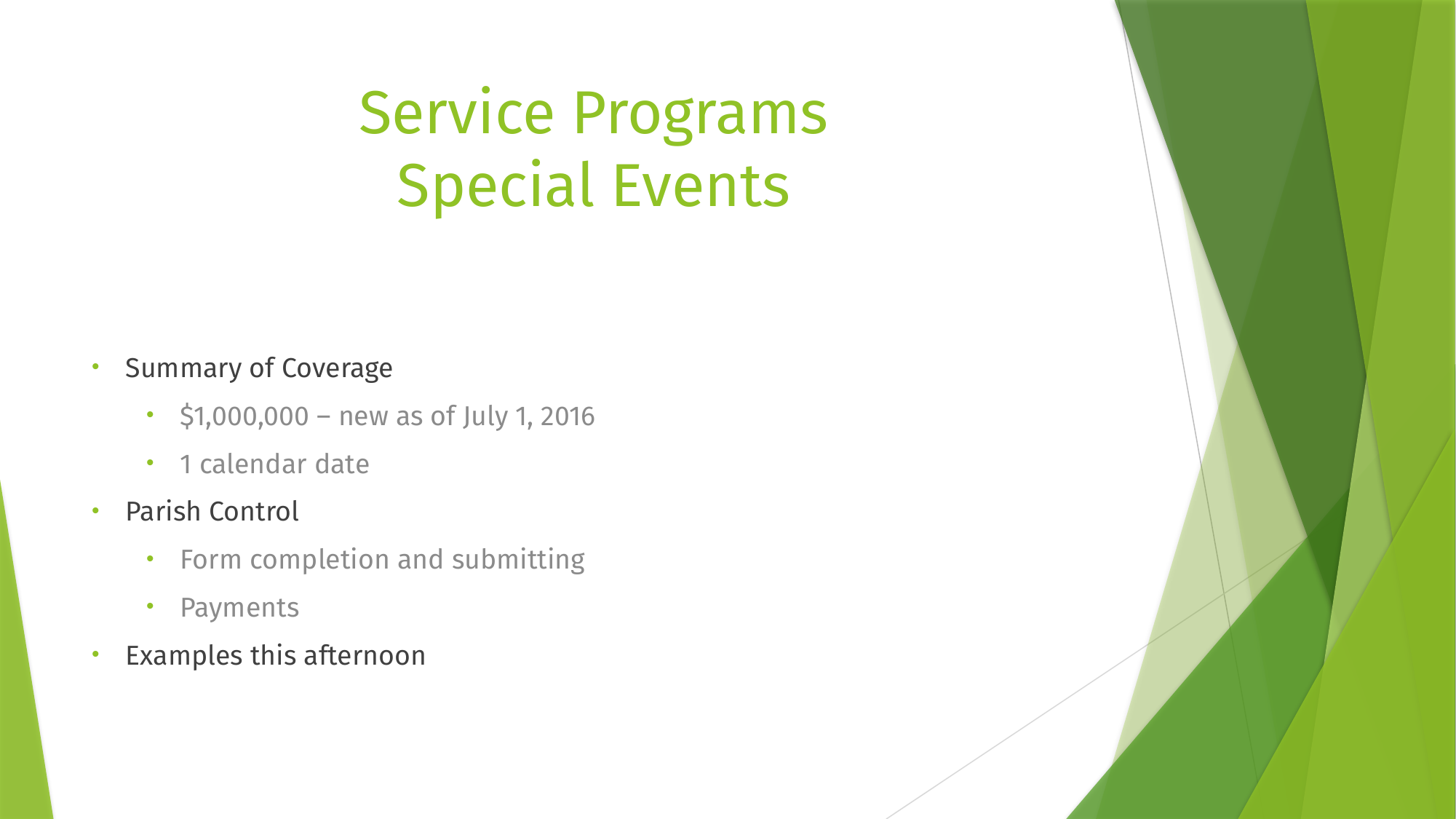

# Service Programs Special Events
Summary of Coverage
$1,000,000 – new as of July 1, 2016
1 calendar date
Parish Control
Form completion and submitting
Payments
Examples this afternoon